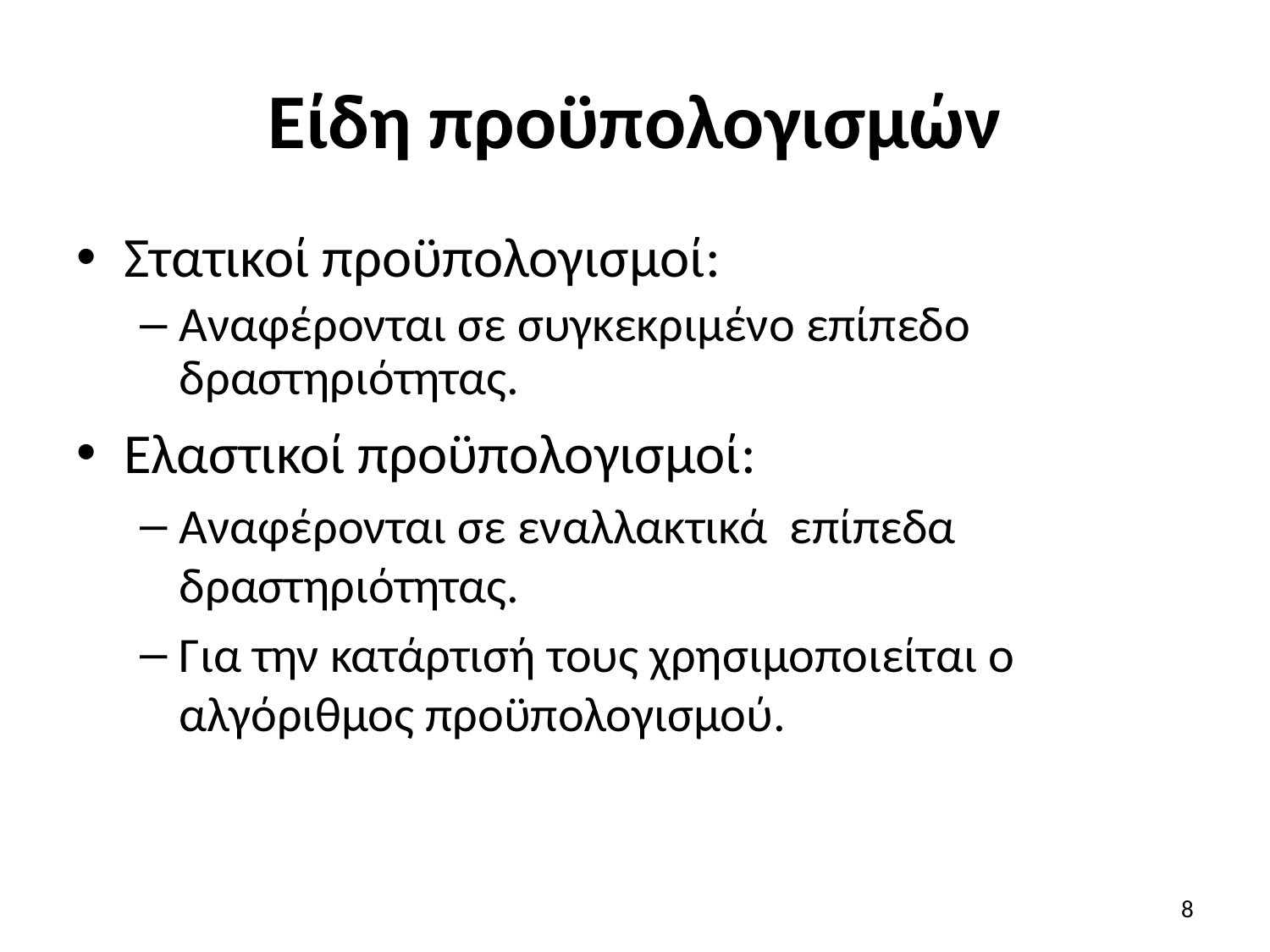

# Είδη προϋπολογισμών
Στατικοί προϋπολογισμοί:
Αναφέρονται σε συγκεκριμένο επίπεδο δραστηριότητας.
Ελαστικοί προϋπολογισμοί:
Αναφέρονται σε εναλλακτικά  επίπεδα δραστηριότητας.
Για την κατάρτισή τους χρησιμοποιείται ο αλγόριθμος προϋπολογισμού.

8